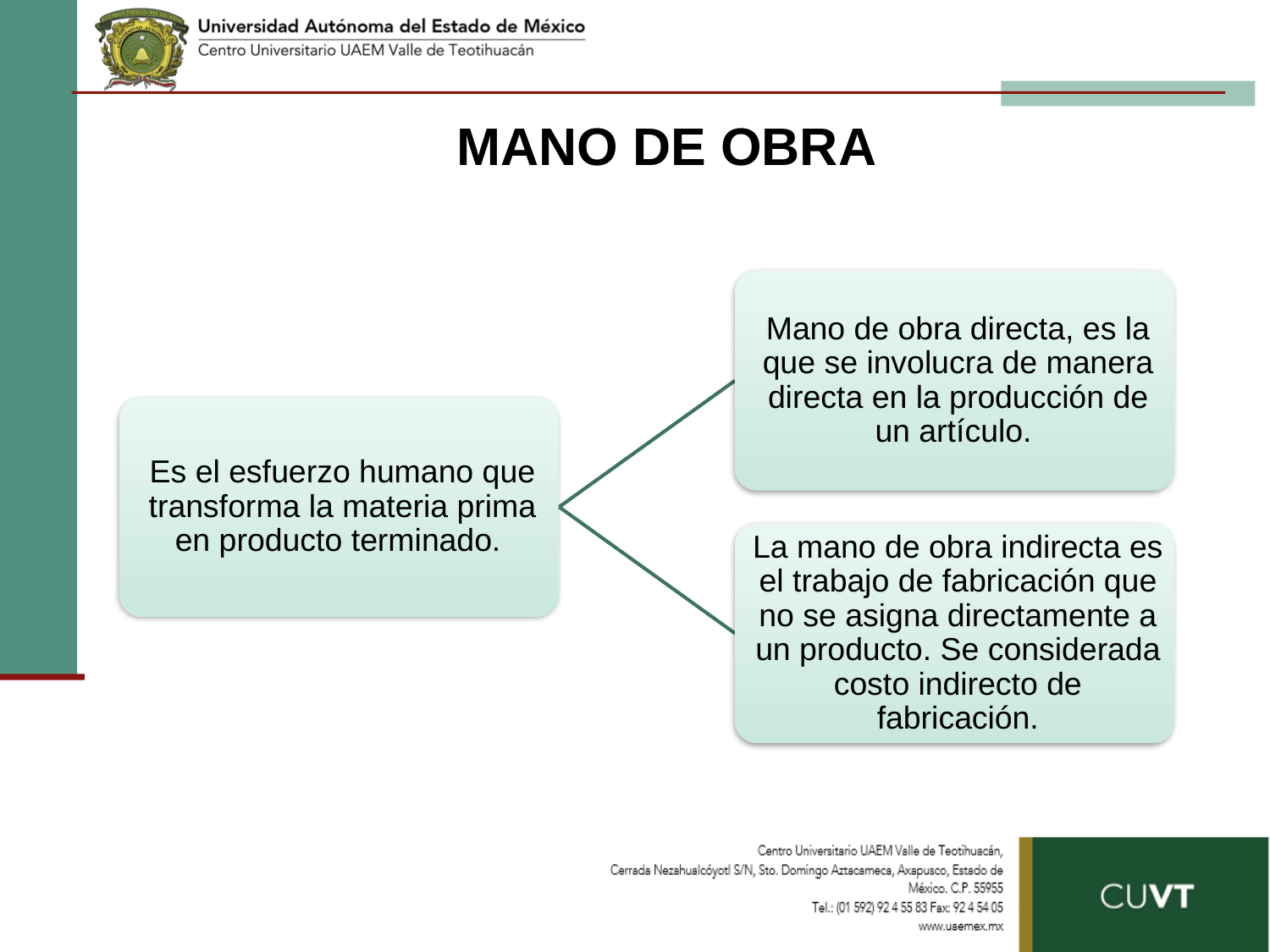

# MANO DE OBRA
Es el esfuerzo humano que transforma la materia prima en producto terminado.

Mano de obra directa, es la que se involucra de manera directa en la producción de un artículo.

La mano de obra indirecta es el trabajo de fabricación que no se asigna directamente a un producto. Se considerada costo indirecto de fabricación.